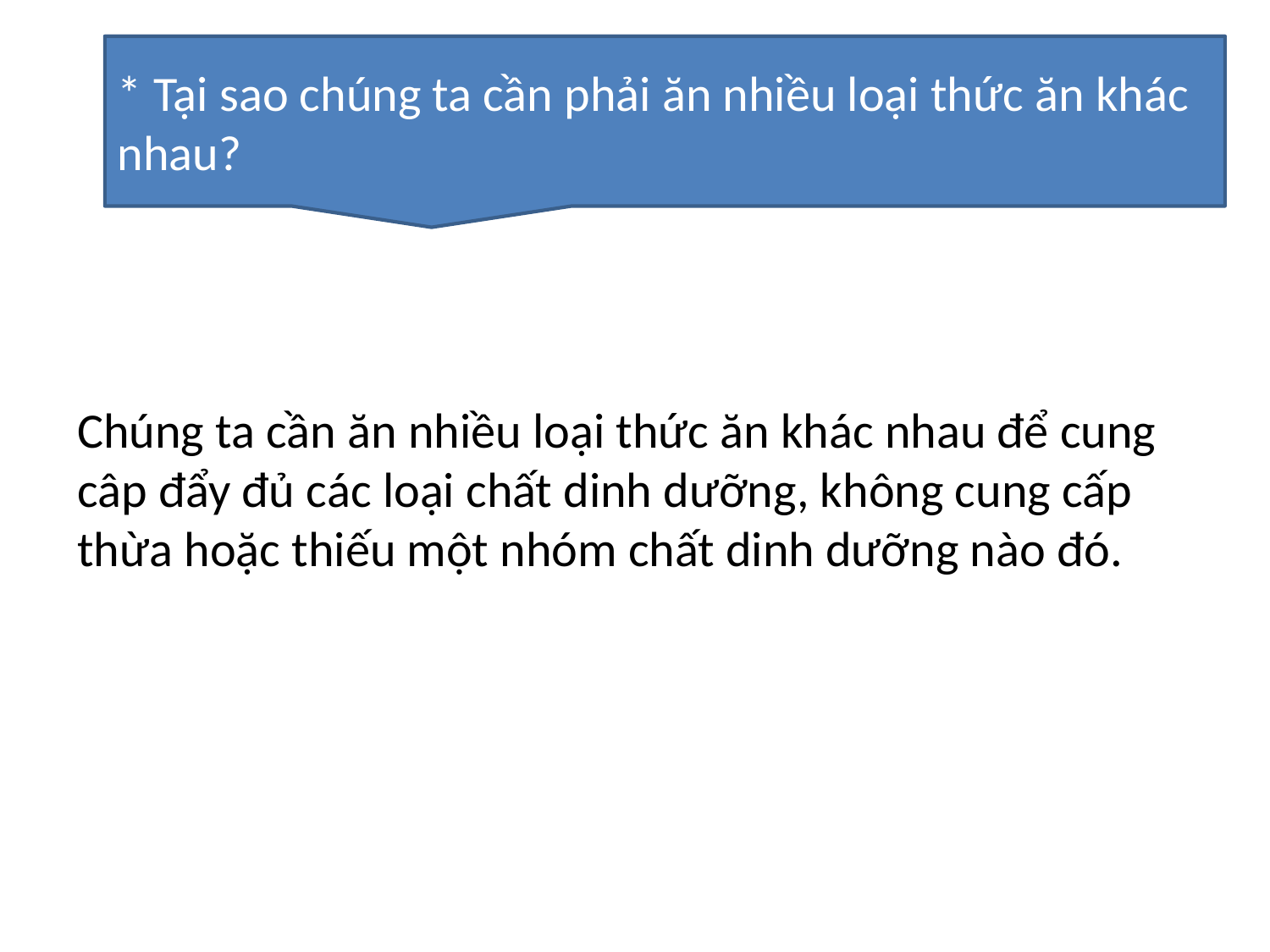

* Tại sao chúng ta cần phải ăn nhiều loại thức ăn khác nhau?
Chúng ta cần ăn nhiều loại thức ăn khác nhau để cung câp đẩy đủ các loại chất dinh dưỡng, không cung cấp thừa hoặc thiếu một nhóm chất dinh dưỡng nào đó.